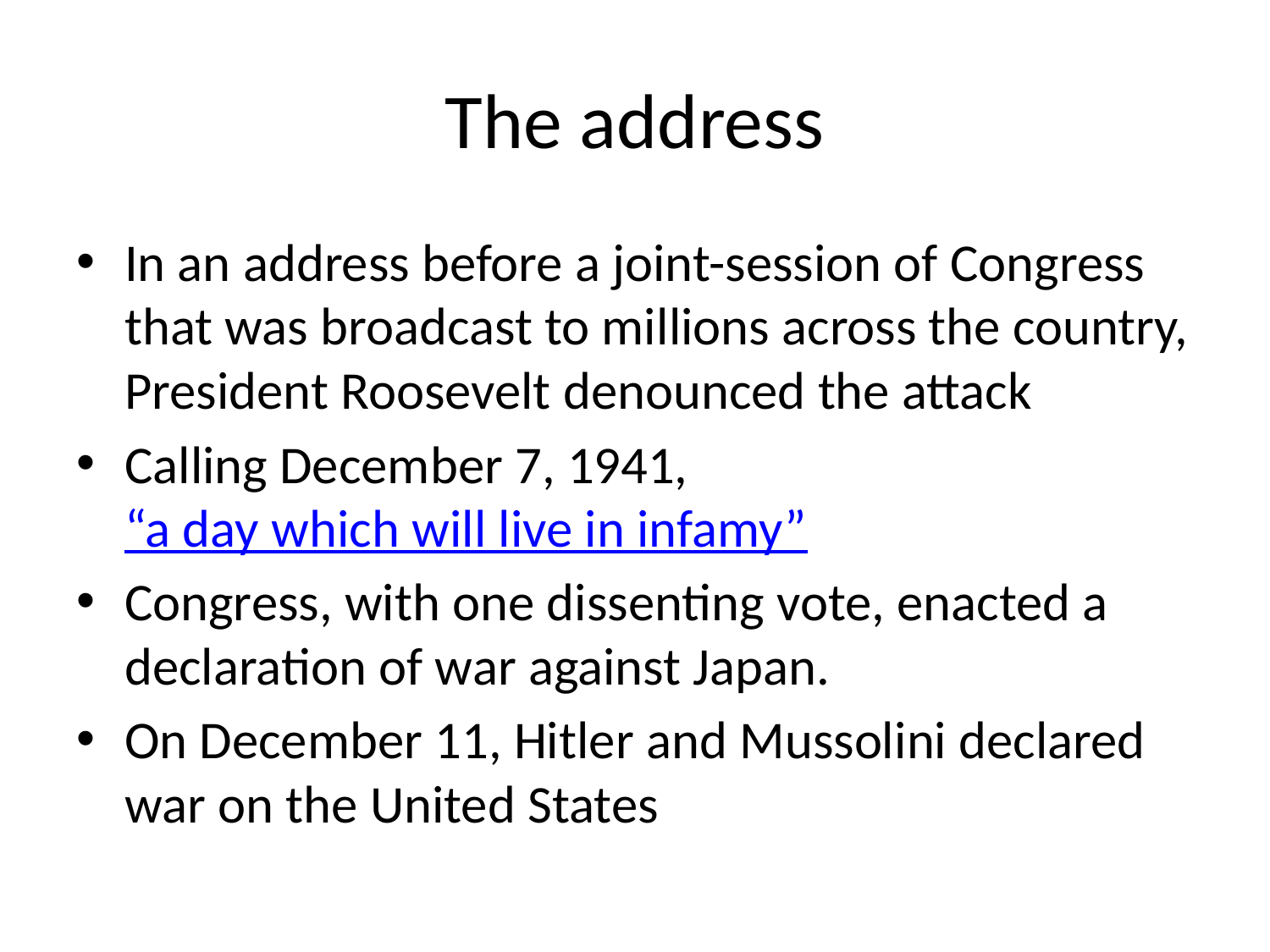

# The address
In an address before a joint-session of Congress that was broadcast to millions across the country, President Roosevelt denounced the attack
Calling December 7, 1941, “a day which will live in infamy”
Congress, with one dissenting vote, enacted a declaration of war against Japan.
On December 11, Hitler and Mussolini declared war on the United States